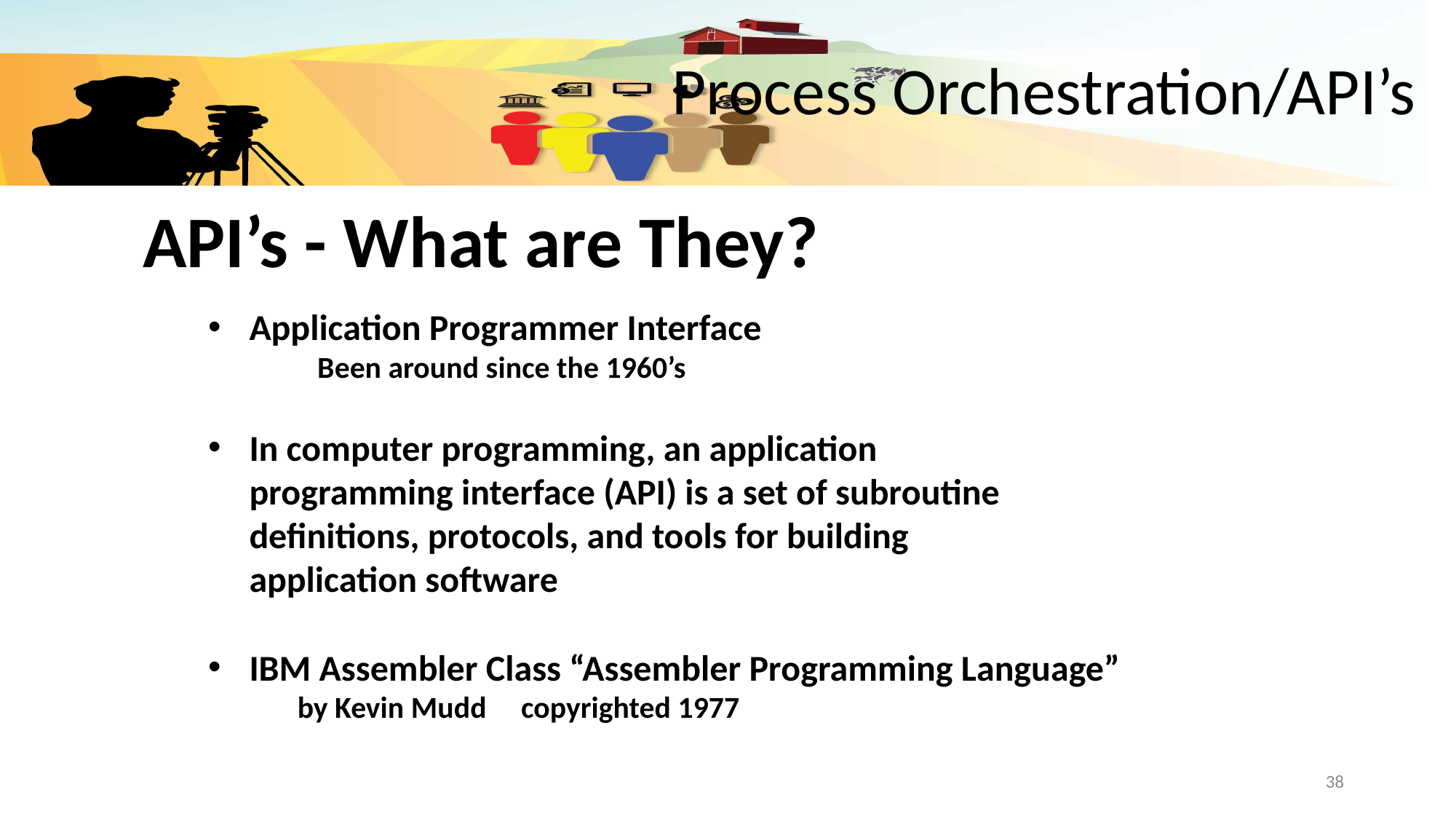

# Process Orchestration/API’s
API’s - What are They?

Application Programmer Interface
	Been around since the 1960’s

In computer programming, an application programming interface (API) is a set of subroutine definitions, protocols, and tools for building application software

IBM Assembler Class “Assembler Programming Language”
     by Kevin Mudd     copyrighted 1977
38